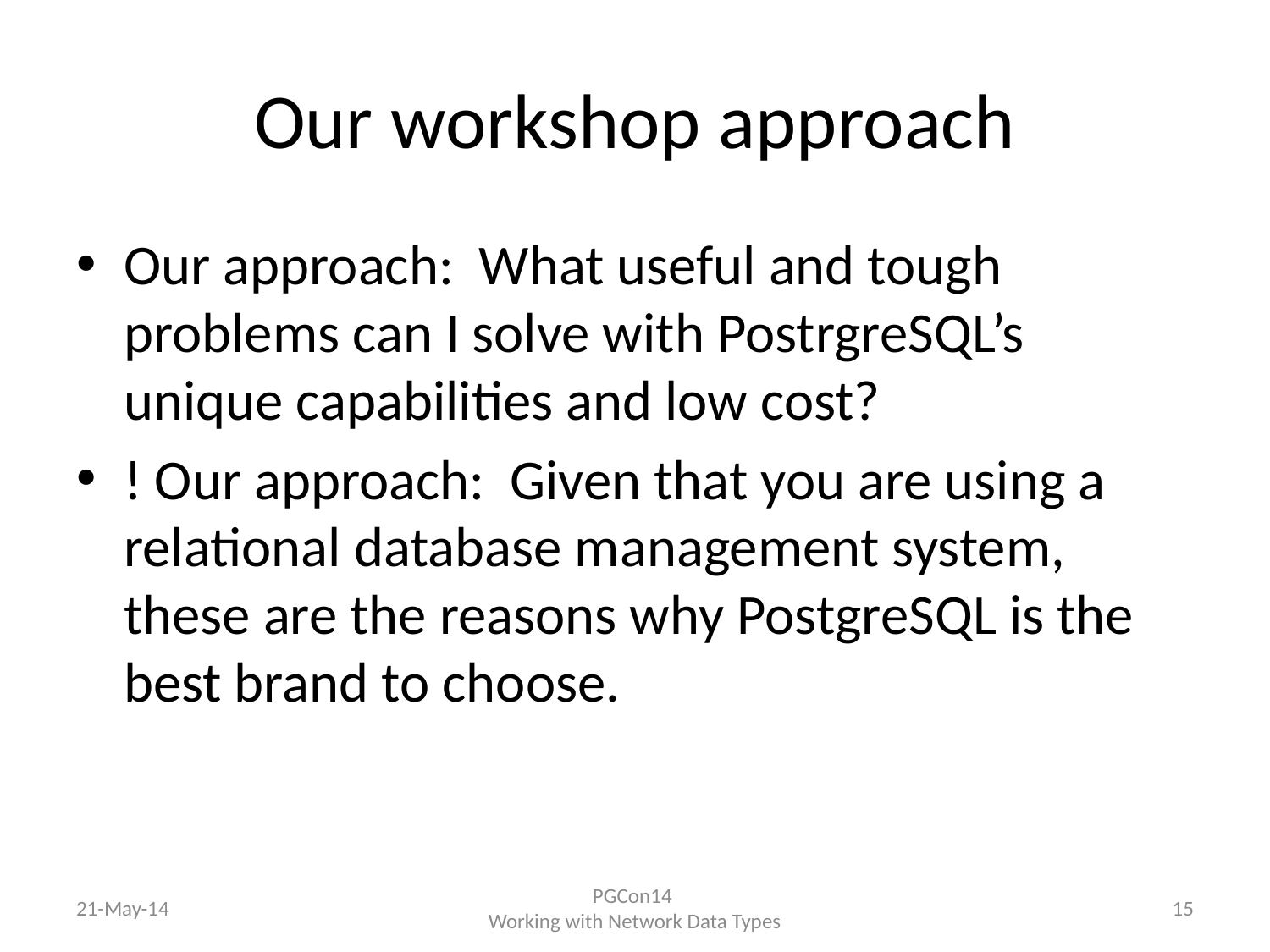

# Our workshop approach
Our approach:  What useful and tough problems can I solve with PostrgreSQL’s unique capabilities and low cost?
! Our approach:  Given that you are using a relational database management system, these are the reasons why PostgreSQL is the best brand to choose.
21-May-14
PGCon14
Working with Network Data Types
15